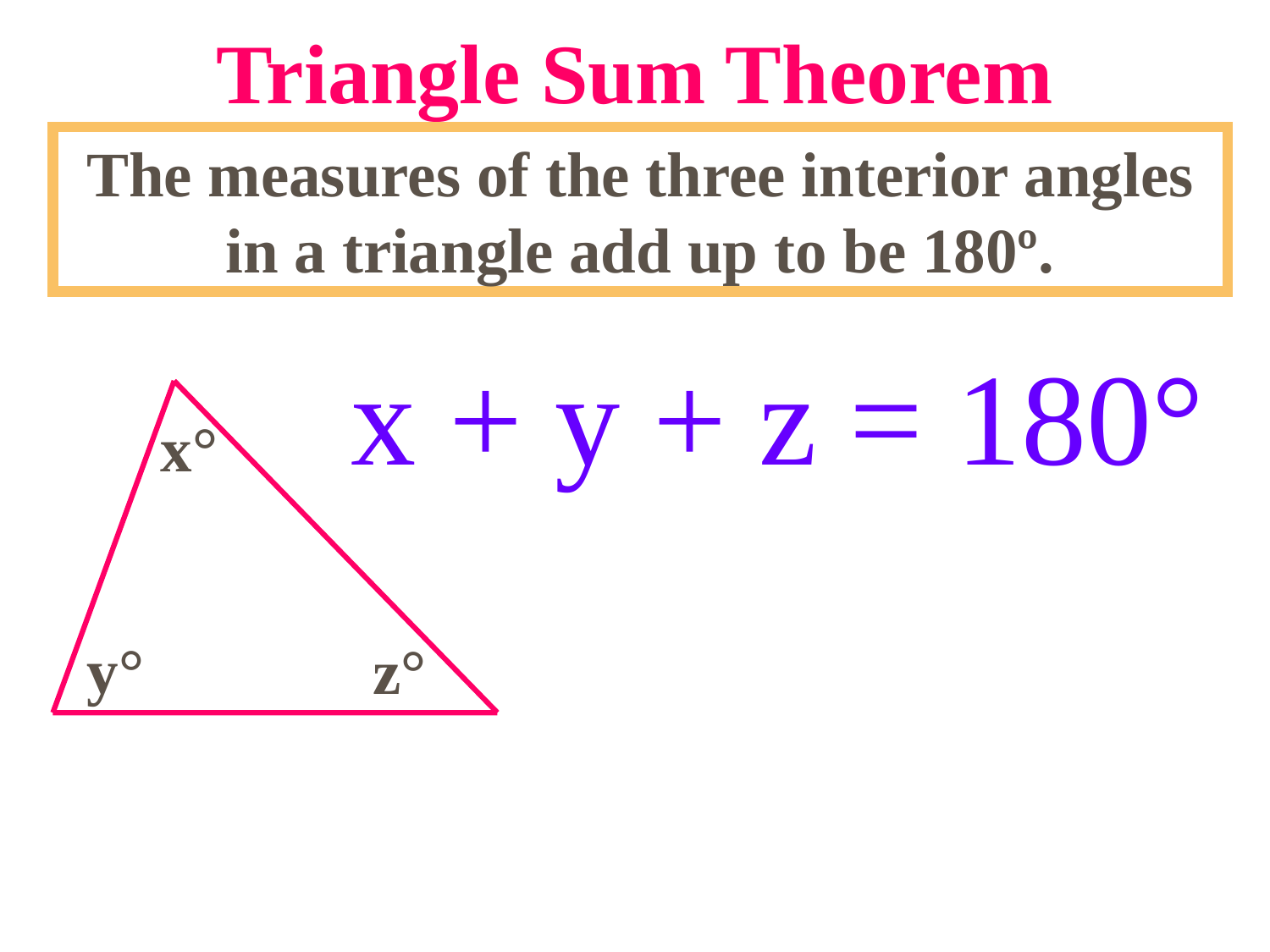

# Triangle Sum Theorem
The measures of the three interior angles in a triangle add up to be 180º.
x + y + z = 180°

x°
y°
z°